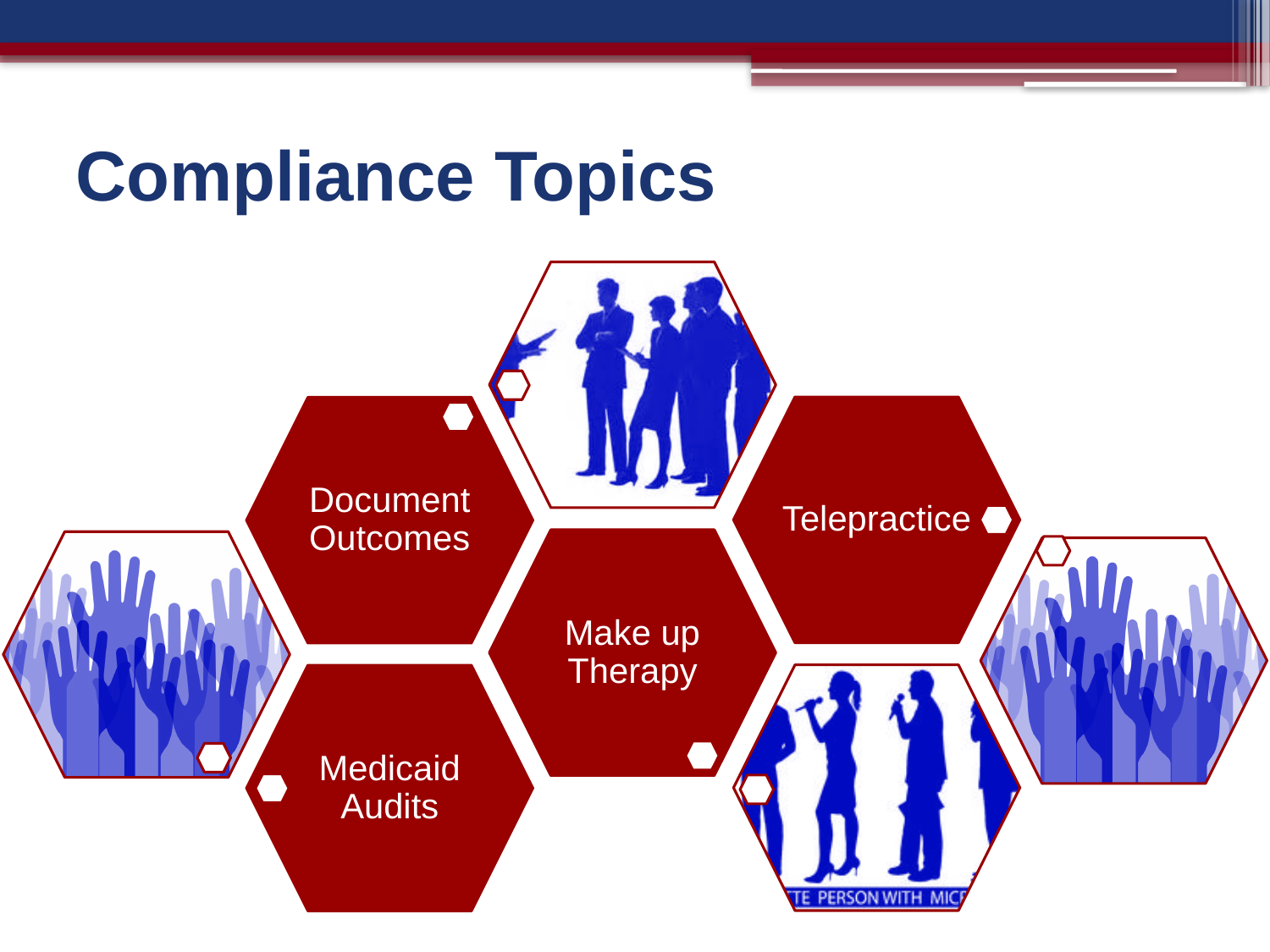

# Compliance Topics
Medicaid Audits
Make up Therapy
Document Outcomes
Telepractice